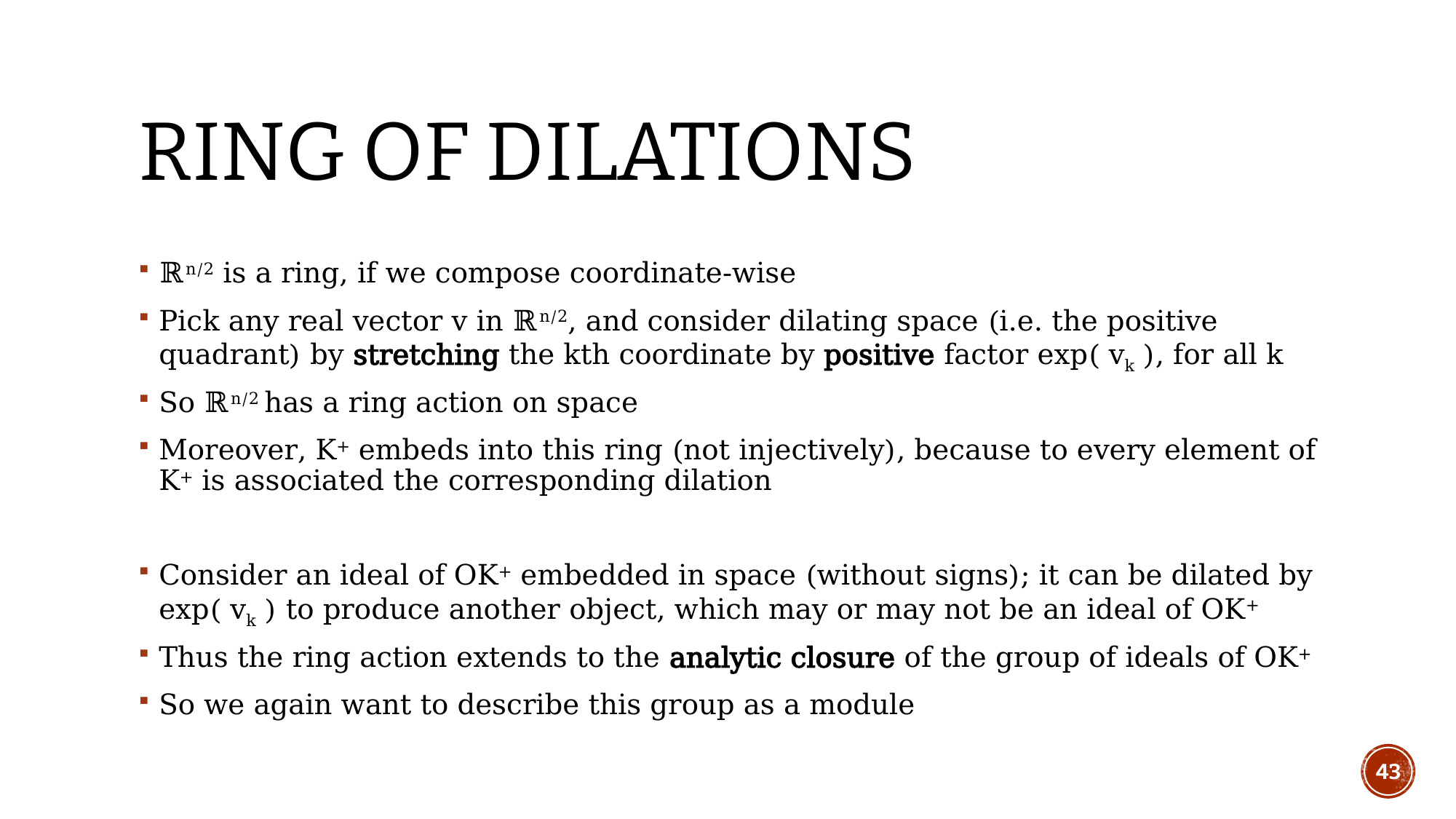

# Ring of Dilations
ℝn/2 is a ring, if we compose coordinate-wise
Pick any real vector v in ℝn/2, and consider dilating space (i.e. the positive quadrant) by stretching the kth coordinate by positive factor exp( vk ), for all k
So ℝn/2 has a ring action on space
Moreover, K+ embeds into this ring (not injectively), because to every element of K+ is associated the corresponding dilation

Consider an ideal of OK+ embedded in space (without signs); it can be dilated by exp( vk ) to produce another object, which may or may not be an ideal of OK+
Thus the ring action extends to the analytic closure of the group of ideals of OK+
So we again want to describe this group as a module
43